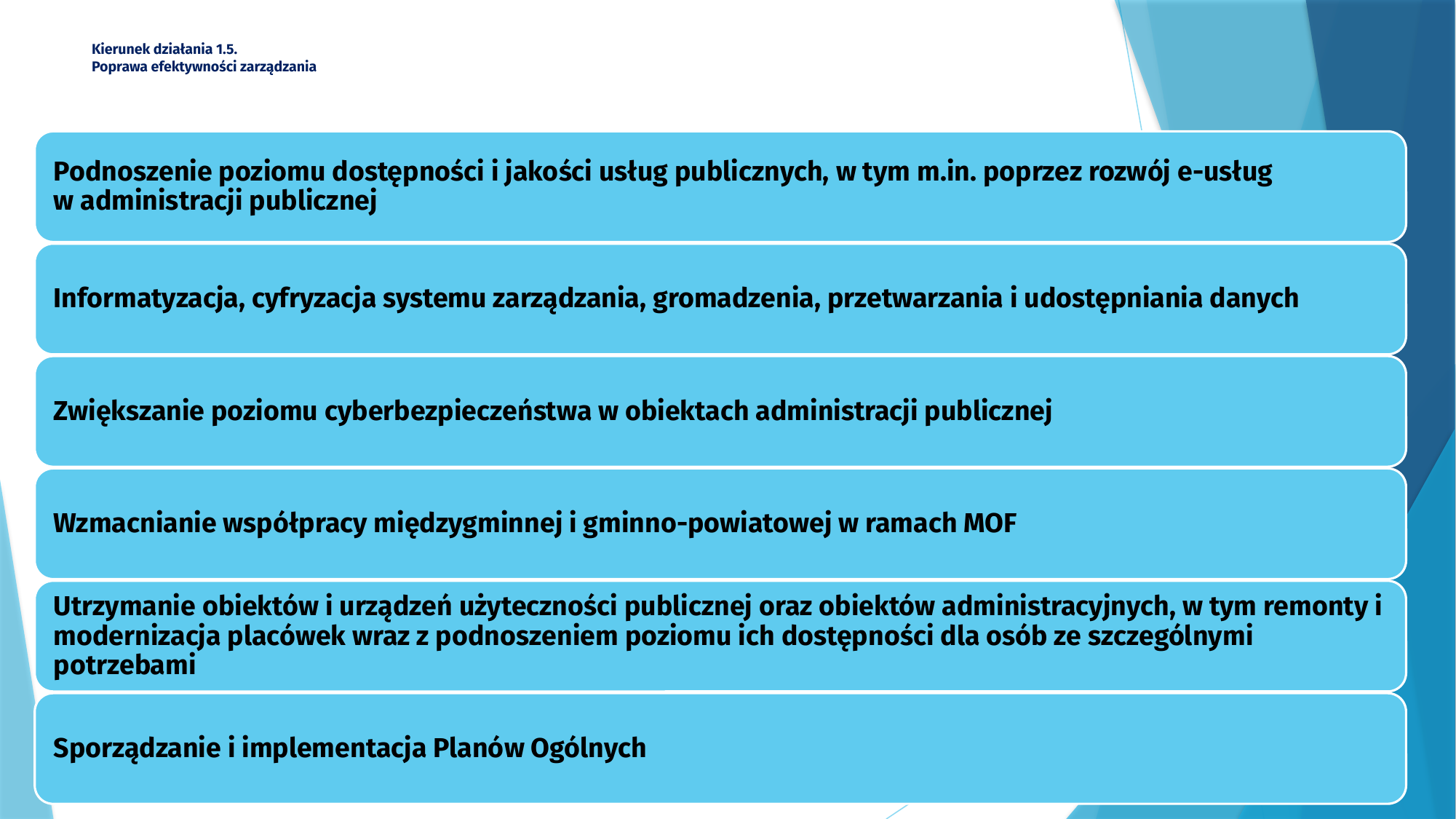

# Kierunek działania 1.5. Poprawa efektywności zarządzania
Podnoszenie poziomu dostępności i jakości usług publicznych, w tym m.in. poprzez rozwój e-usług
w administracji publicznej
Informatyzacja, cyfryzacja systemu zarządzania, gromadzenia, przetwarzania i udostępniania danych
Zwiększanie poziomu cyberbezpieczeństwa w obiektach administracji publicznej
Wzmacnianie współpracy międzygminnej i gminno-powiatowej w ramach MOF
Utrzymanie obiektów i urządzeń użyteczności publicznej oraz obiektów administracyjnych, w tym remonty i modernizacja placówek wraz z podnoszeniem poziomu ich dostępności dla osób ze szczególnymi potrzebami
Sporządzanie i implementacja Planów Ogólnych